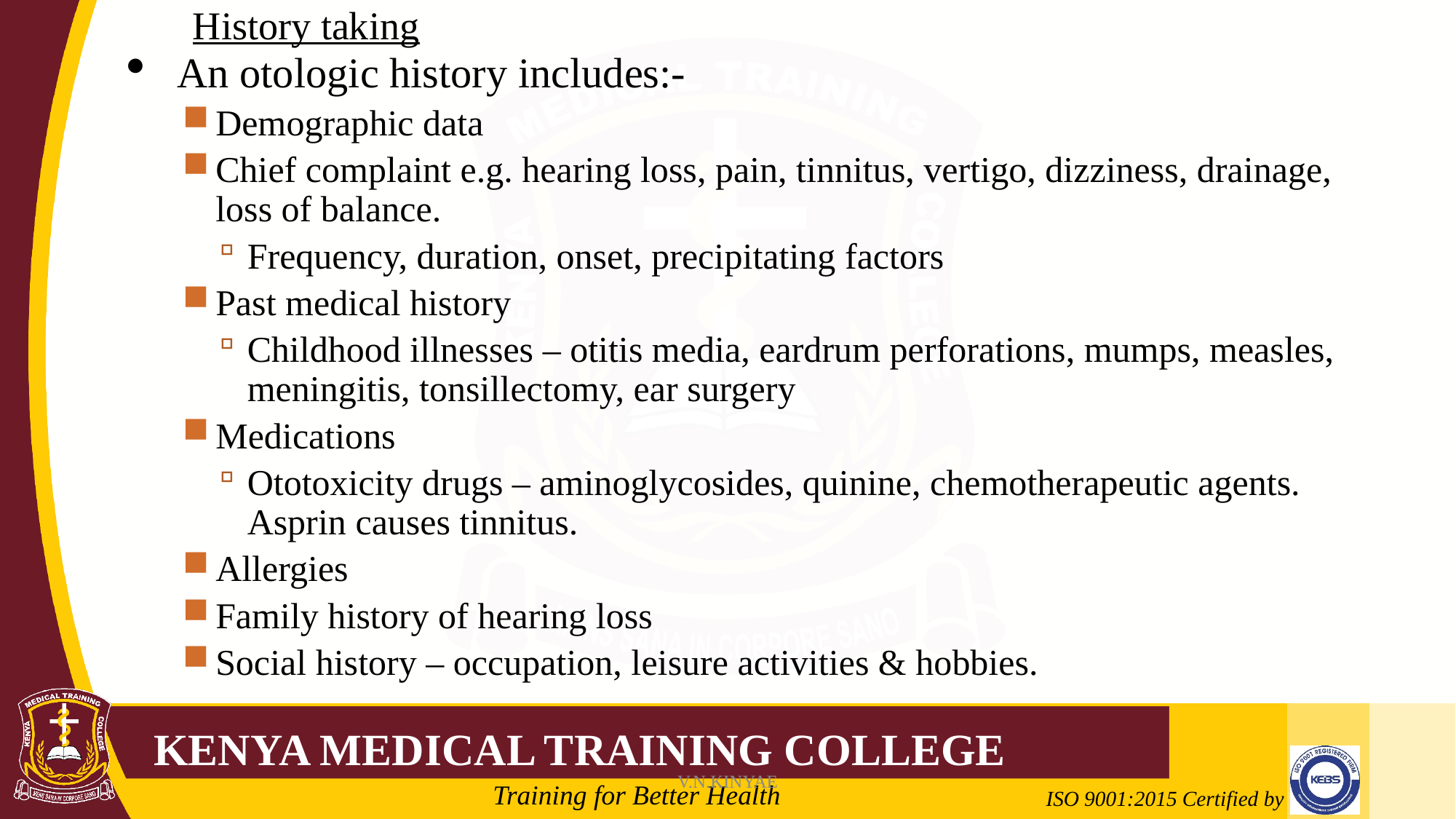

# History taking
An otologic history includes:-
Demographic data
Chief complaint e.g. hearing loss, pain, tinnitus, vertigo, dizziness, drainage, loss of balance.
Frequency, duration, onset, precipitating factors
Past medical history
Childhood illnesses – otitis media, eardrum perforations, mumps, measles, meningitis, tonsillectomy, ear surgery
Medications
Ototoxicity drugs – aminoglycosides, quinine, chemotherapeutic agents. Asprin causes tinnitus.
Allergies
Family history of hearing loss
Social history – occupation, leisure activities & hobbies.
V.N.KINYAE